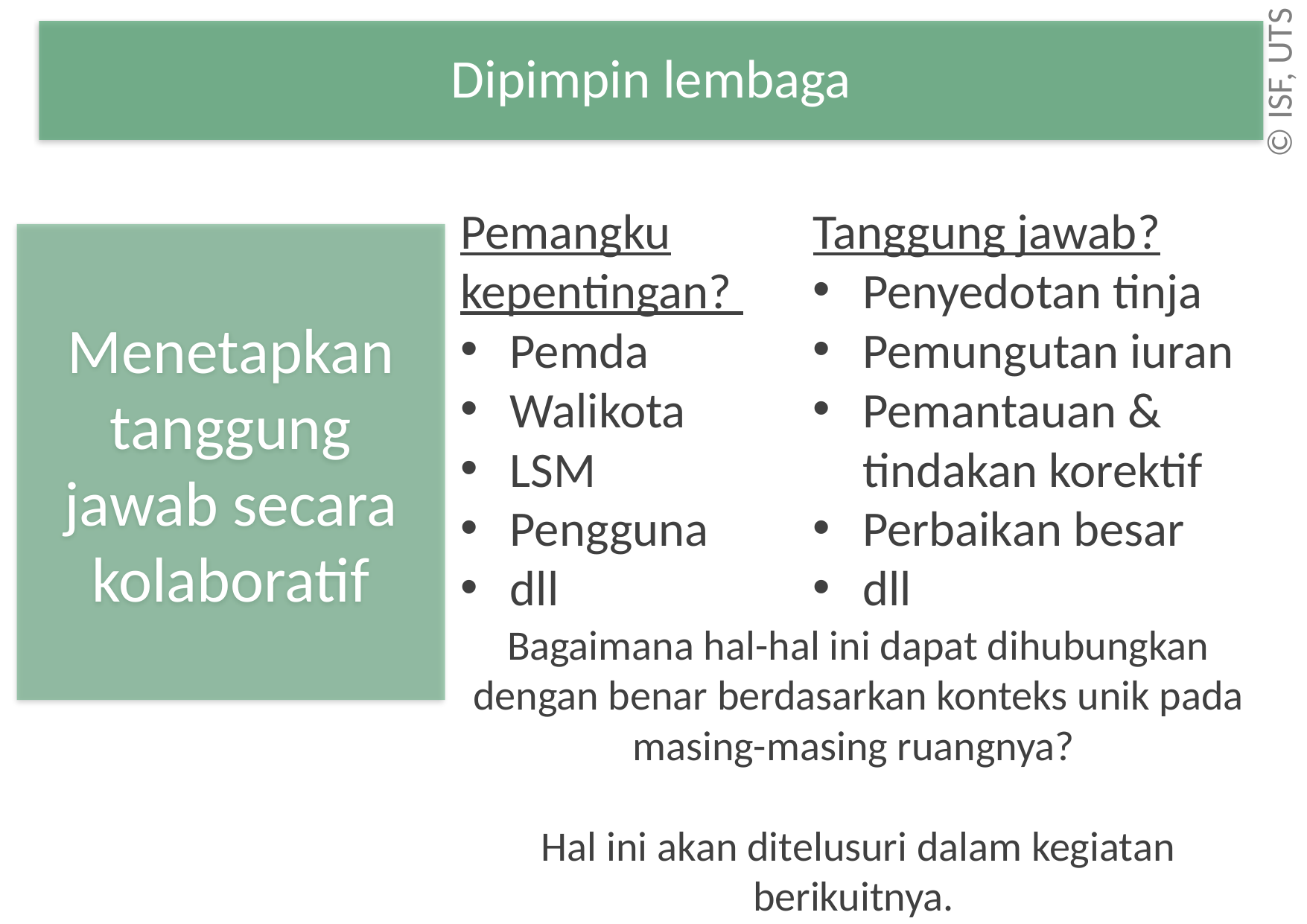

Dipimpin lembaga
Pemangku kepentingan?
Pemda
Walikota
LSM
Pengguna
dll
Tanggung jawab?
Penyedotan tinja
Pemungutan iuran
Pemantauan & tindakan korektif
Perbaikan besar
dll
Menetapkan tanggung jawab secara kolaboratif
Bagaimana hal-hal ini dapat dihubungkan dengan benar berdasarkan konteks unik pada masing-masing ruangnya?

Hal ini akan ditelusuri dalam kegiatan berikuitnya.